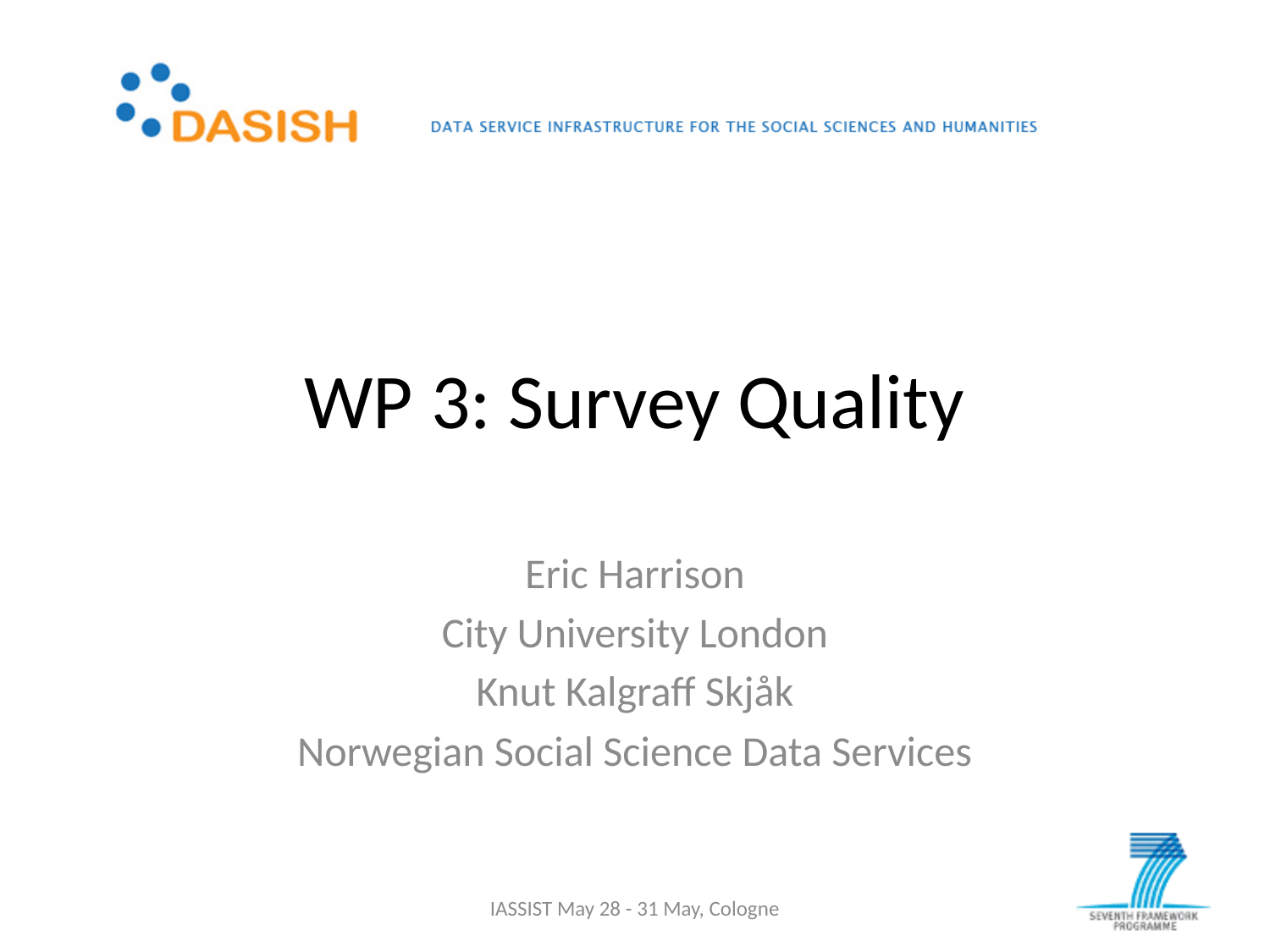

# WP 3: Survey Quality
Eric Harrison
City University London
Knut Kalgraff Skjåk
Norwegian Social Science Data Services
IASSIST May 28 - 31 May, Cologne